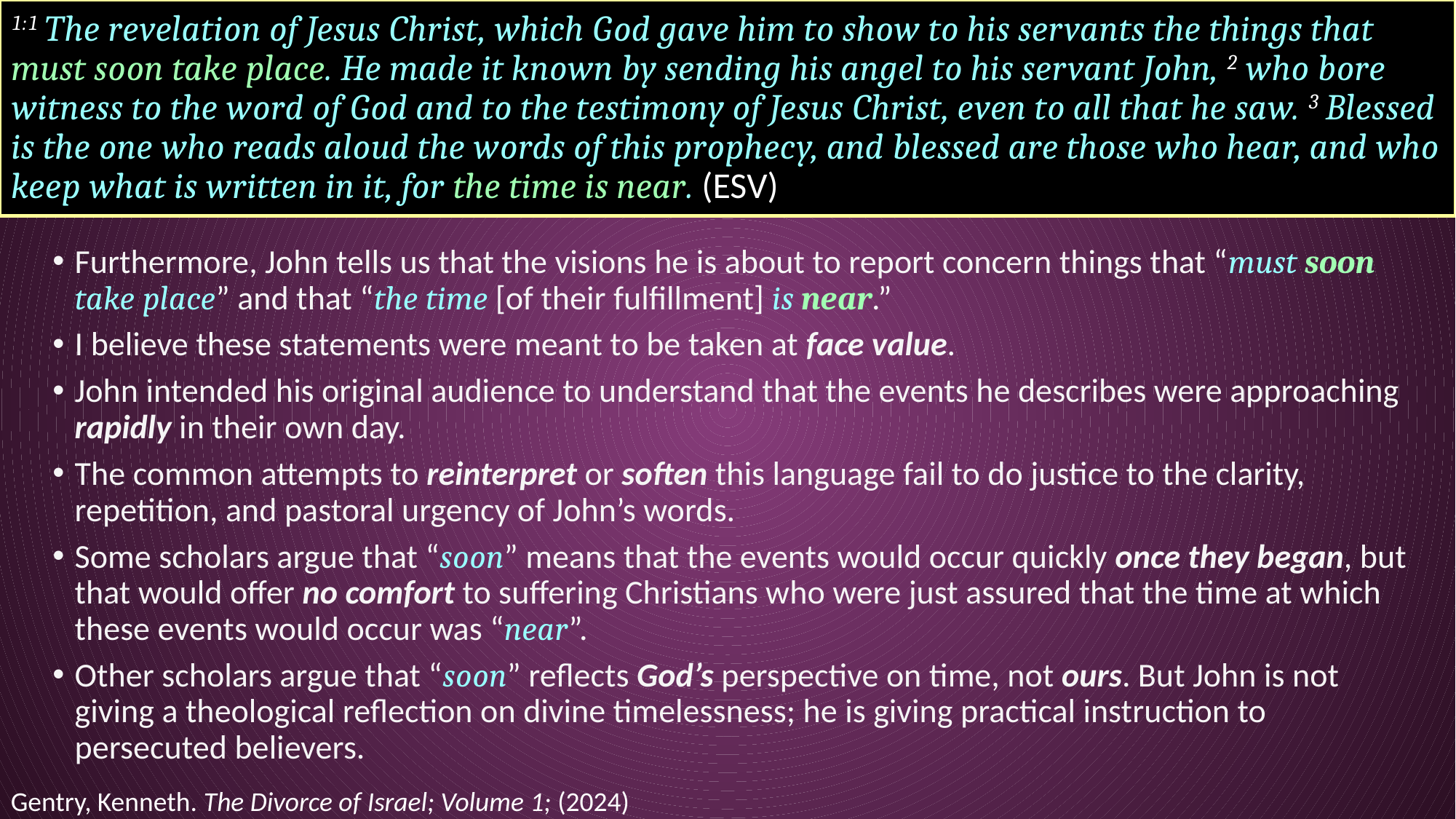

# 1:1 The revelation of Jesus Christ, which God gave him to show to his servants the things that must soon take place. He made it known by sending his angel to his servant John, 2 who bore witness to the word of God and to the testimony of Jesus Christ, even to all that he saw. 3 Blessed is the one who reads aloud the words of this prophecy, and blessed are those who hear, and who keep what is written in it, for the time is near. (ESV)
Furthermore, John tells us that the visions he is about to report concern things that “must soon take place” and that “the time [of their fulfillment] is near.”
I believe these statements were meant to be taken at face value.
John intended his original audience to understand that the events he describes were approaching rapidly in their own day.
The common attempts to reinterpret or soften this language fail to do justice to the clarity, repetition, and pastoral urgency of John’s words.
Some scholars argue that “soon” means that the events would occur quickly once they began, but that would offer no comfort to suffering Christians who were just assured that the time at which these events would occur was “near”.
Other scholars argue that “soon” reflects God’s perspective on time, not ours. But John is not giving a theological reflection on divine timelessness; he is giving practical instruction to persecuted believers.

Gentry, Kenneth. The Divorce of Israel; Volume 1; (2024)